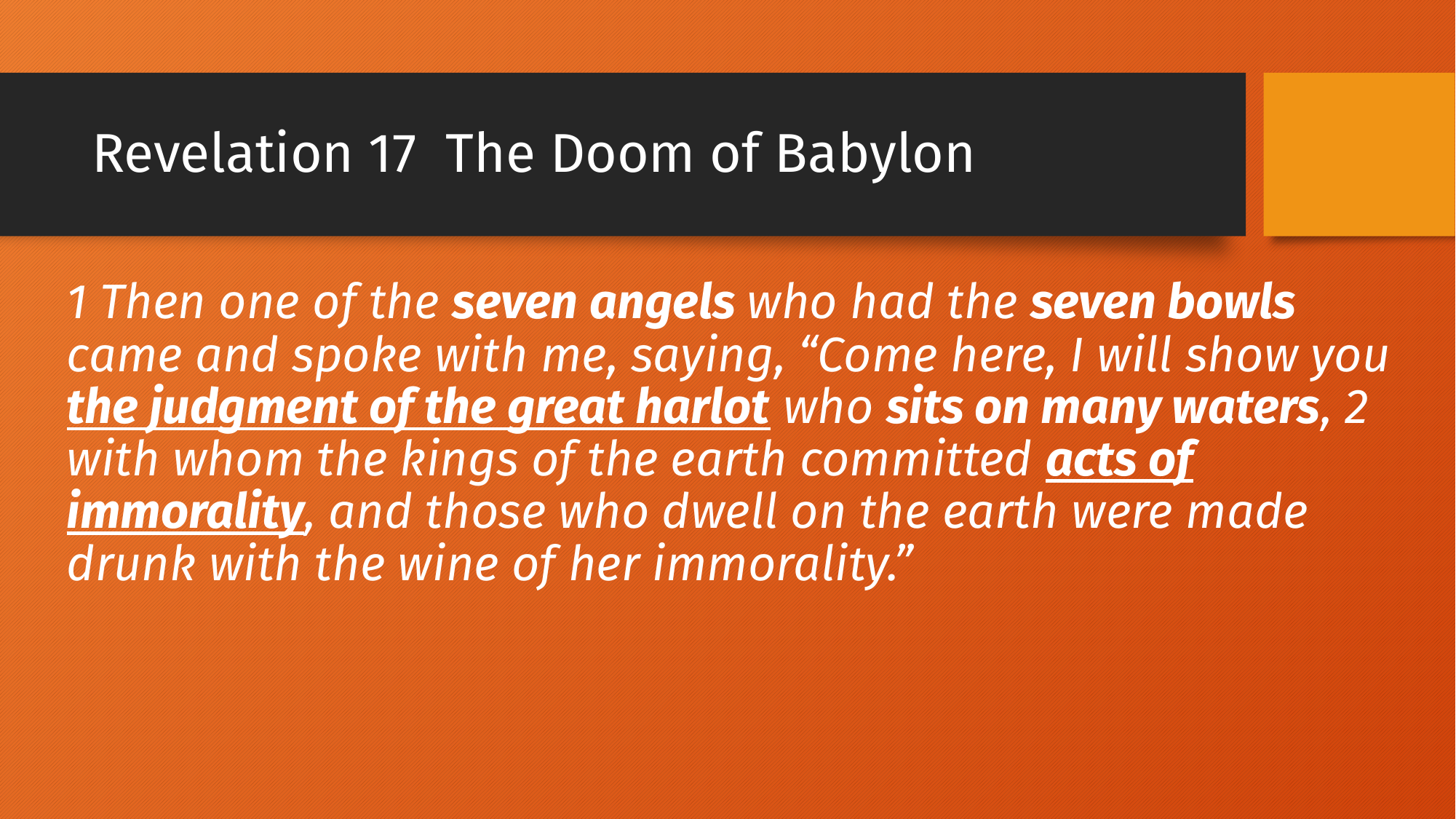

# Revelation 17  The Doom of Babylon
1 Then one of the seven angels who had the seven bowls came and spoke with me, saying, “Come here, I will show you the judgment of the great harlot who sits on many waters, 2 with whom the kings of the earth committed acts of immorality, and those who dwell on the earth were made drunk with the wine of her immorality.”